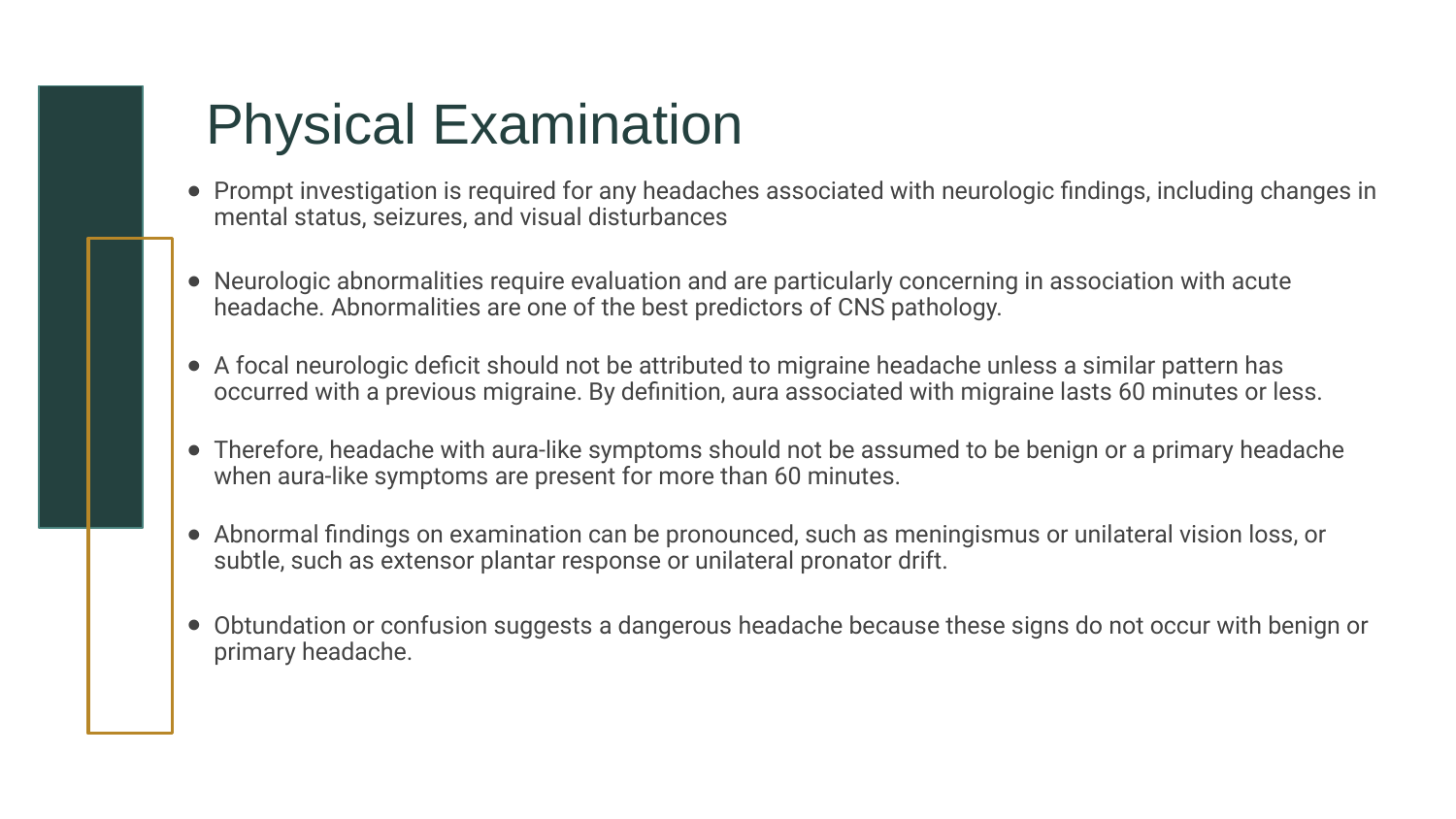

# Physical Examination

Prompt investigation is required for any headaches associated with neurologic findings, including changes in mental status, seizures, and visual disturbances

Neurologic abnormalities require evaluation and are particularly concerning in association with acute headache. Abnormalities are one of the best predictors of CNS pathology.
A focal neurologic deficit should not be attributed to migraine headache unless a similar pattern has occurred with a previous migraine. By definition, aura associated with migraine lasts 60 minutes or less.
Therefore, headache with aura-like symptoms should not be assumed to be benign or a primary headache when aura-like symptoms are present for more than 60 minutes.
Abnormal findings on examination can be pronounced, such as meningismus or unilateral vision loss, or subtle, such as extensor plantar response or unilateral pronator drift.

Obtundation or confusion suggests a dangerous headache because these signs do not occur with benign or primary headache.